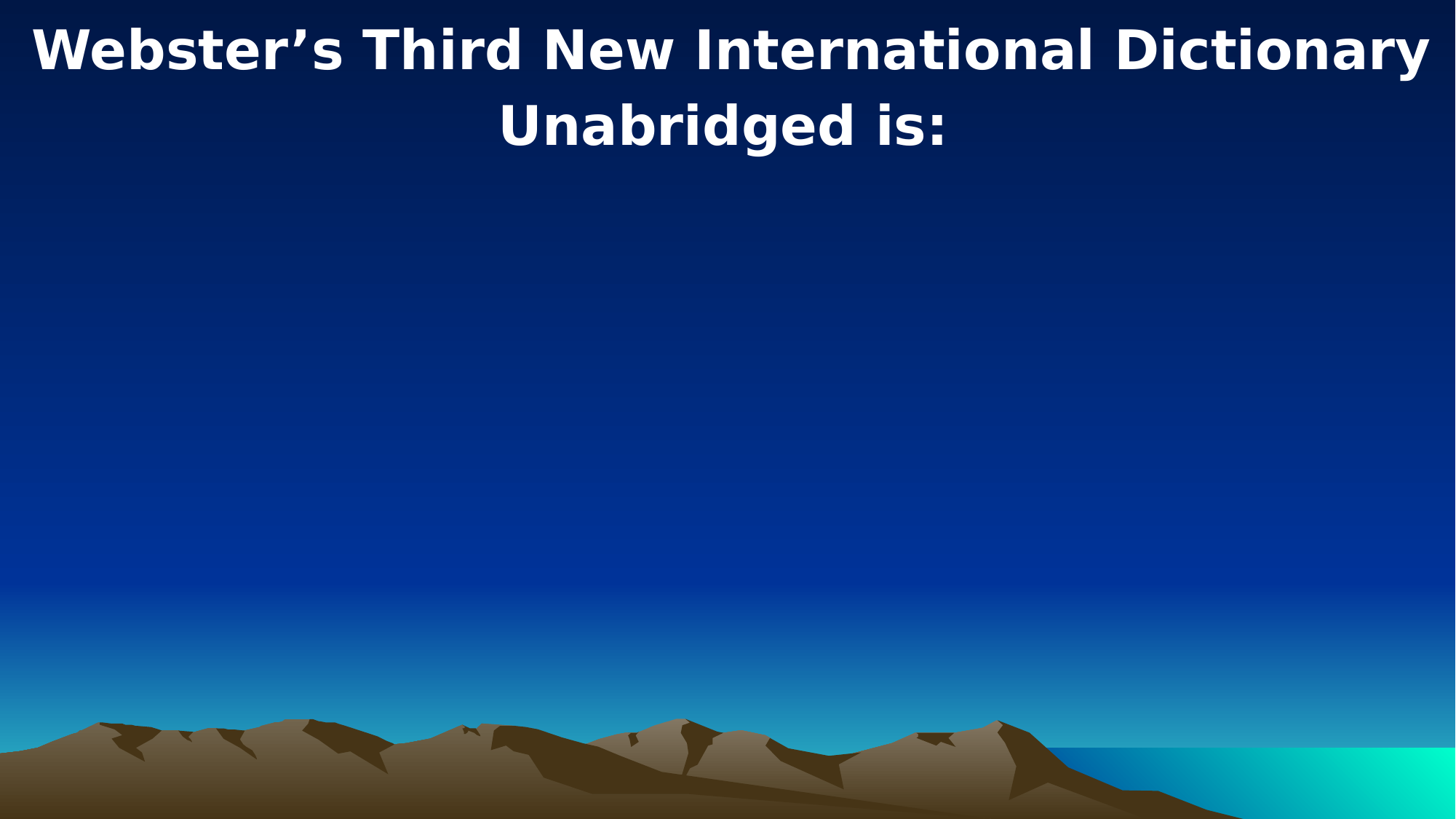

Webster’s Third New International Dictionary Unabridged is: